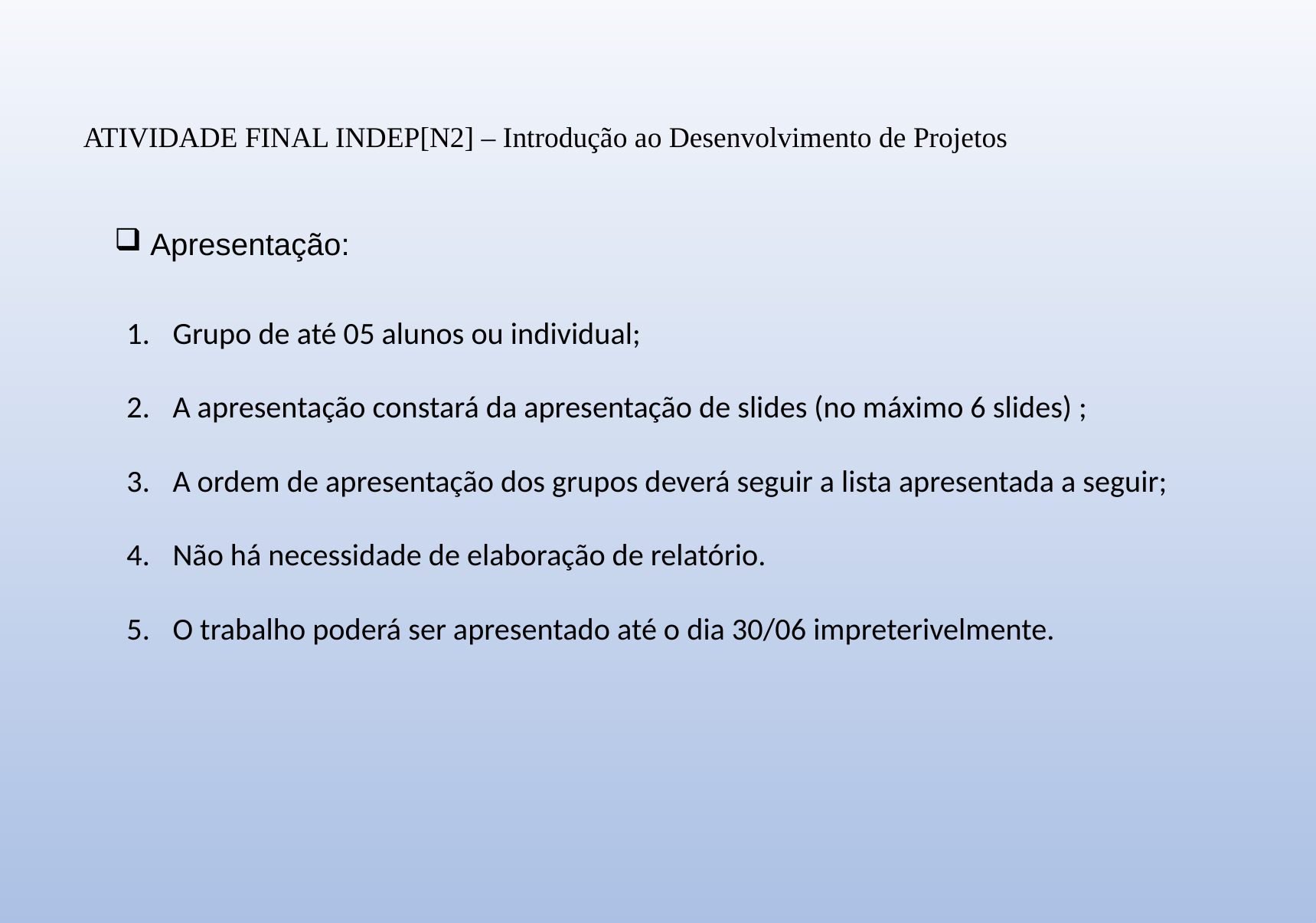

# ATIVIDADE FINAL INDEP[N2] – Introdução ao Desenvolvimento de Projetos
Apresentação:
Grupo de até 05 alunos ou individual;

A apresentação constará da apresentação de slides (no máximo 6 slides) ;

A ordem de apresentação dos grupos deverá seguir a lista apresentada a seguir;

Não há necessidade de elaboração de relatório.

O trabalho poderá ser apresentado até o dia 30/06 impreterivelmente.